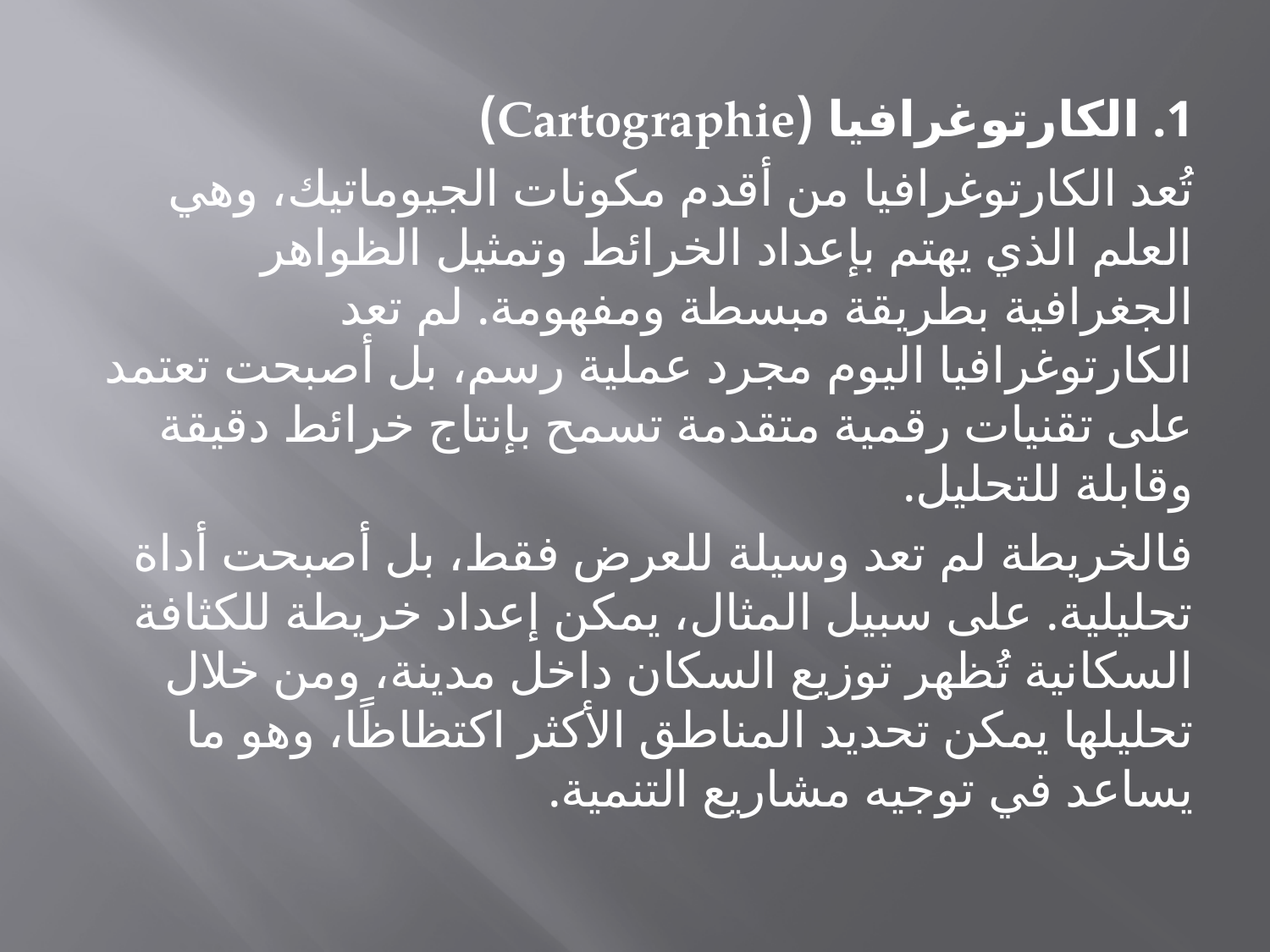

1. الكارتوغرافيا (Cartographie)
تُعد الكارتوغرافيا من أقدم مكونات الجيوماتيك، وهي العلم الذي يهتم بإعداد الخرائط وتمثيل الظواهر الجغرافية بطريقة مبسطة ومفهومة. لم تعد الكارتوغرافيا اليوم مجرد عملية رسم، بل أصبحت تعتمد على تقنيات رقمية متقدمة تسمح بإنتاج خرائط دقيقة وقابلة للتحليل.
فالخريطة لم تعد وسيلة للعرض فقط، بل أصبحت أداة تحليلية. على سبيل المثال، يمكن إعداد خريطة للكثافة السكانية تُظهر توزيع السكان داخل مدينة، ومن خلال تحليلها يمكن تحديد المناطق الأكثر اكتظاظًا، وهو ما يساعد في توجيه مشاريع التنمية.